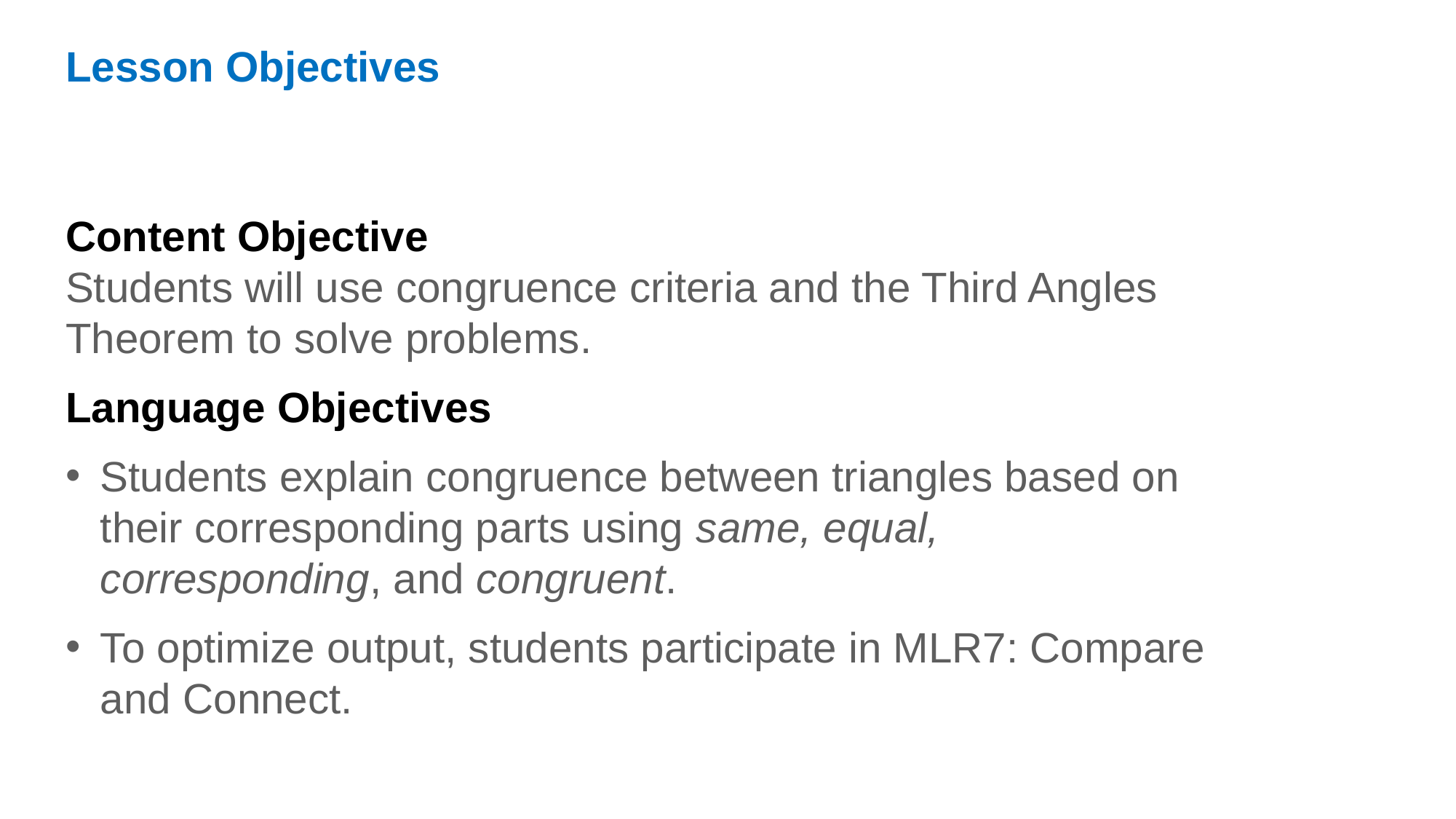

Lesson Objectives
Content Objective
Students will use congruence criteria and the Third Angles Theorem to solve problems.
Language Objectives
Students explain congruence between triangles based on their corresponding parts using same, equal, corresponding, and congruent.
To optimize output, students participate in MLR7: Compare and Connect.